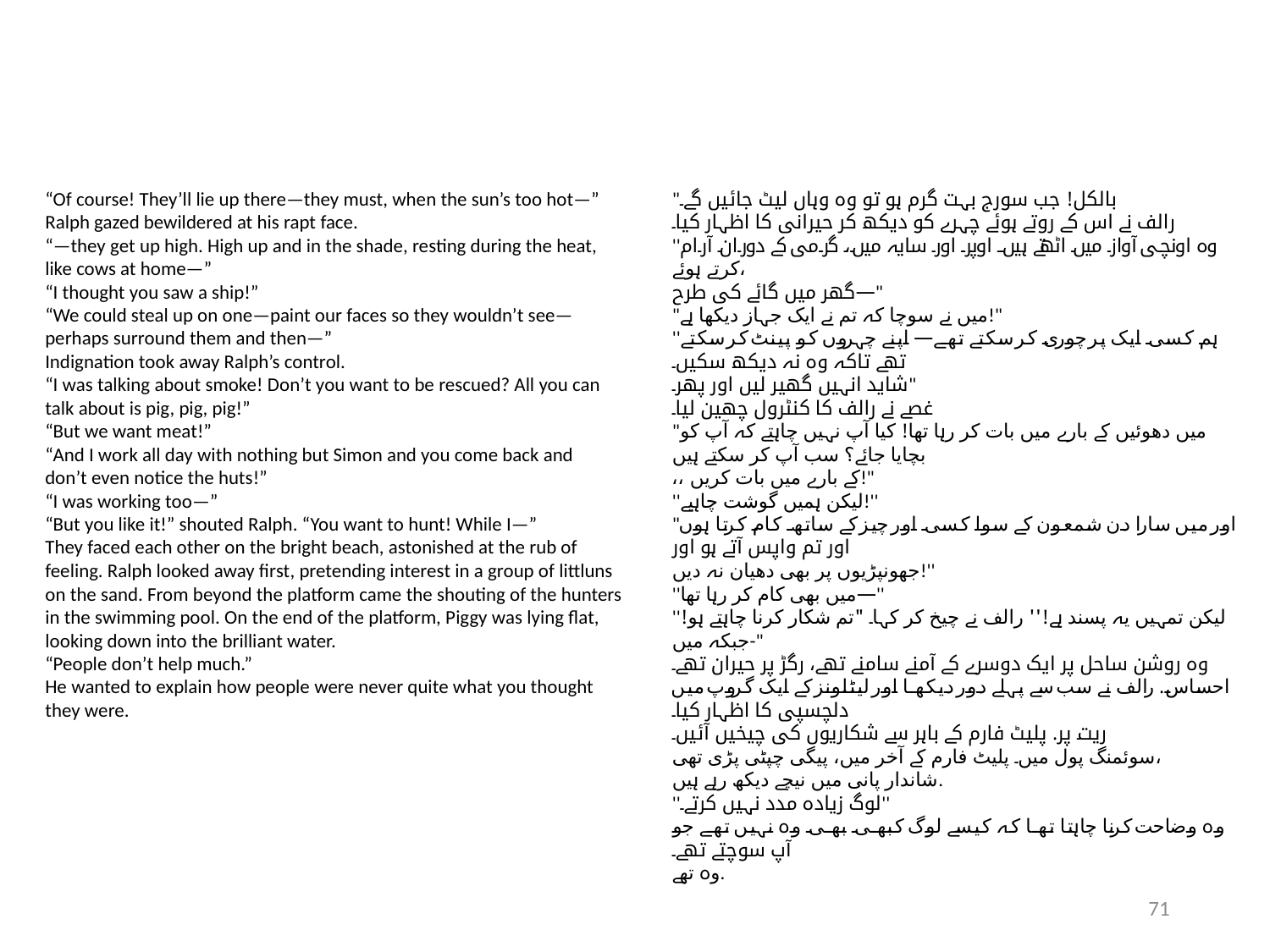

“Of course! They’ll lie up there—they must, when the sun’s too hot—”
Ralph gazed bewildered at his rapt face.
“—they get up high. High up and in the shade, resting during the heat,
like cows at home—”
“I thought you saw a ship!”
“We could steal up on one—paint our faces so they wouldn’t see—
perhaps surround them and then—”
Indignation took away Ralph’s control.
“I was talking about smoke! Don’t you want to be rescued? All you can
talk about is pig, pig, pig!”
“But we want meat!”
“And I work all day with nothing but Simon and you come back and
don’t even notice the huts!”
“I was working too—”
“But you like it!” shouted Ralph. “You want to hunt! While I—”
They faced each other on the bright beach, astonished at the rub of
feeling. Ralph looked away first, pretending interest in a group of littluns
on the sand. From beyond the platform came the shouting of the hunters
in the swimming pool. On the end of the platform, Piggy was lying flat,
looking down into the brilliant water.
“People don’t help much.”
He wanted to explain how people were never quite what you thought
they were.
"بالکل! جب سورج بہت گرم ہو تو وہ وہاں لیٹ جائیں گے۔
رالف نے اس کے روتے ہوئے چہرے کو دیکھ کر حیرانی کا اظہار کیا۔
''وہ اونچی آواز میں اٹھتے ہیں۔ اوپر اور سایہ میں، گرمی کے دوران آرام کرتے ہوئے،
گھر میں گائے کی طرح—"
"میں نے سوچا کہ تم نے ایک جہاز دیکھا ہے!"
''ہم کسی ایک پر چوری کر سکتے تھے— اپنے چہروں کو پینٹ کر سکتے تھے تاکہ وہ نہ دیکھ سکیں۔
شاید انہیں گھیر لیں اور پھر۔"
غصے نے رالف کا کنٹرول چھین لیا۔
"میں دھوئیں کے بارے میں بات کر رہا تھا! کیا آپ نہیں چاہتے کہ آپ کو بچایا جائے؟ سب آپ کر سکتے ہیں
،، کے بارے میں بات کریں!"
''لیکن ہمیں گوشت چاہیے!''
"اور میں سارا دن شمعون کے سوا کسی اور چیز کے ساتھ کام کرتا ہوں اور تم واپس آتے ہو اور
جھونپڑیوں پر بھی دھیان نہ دیں!''
''میں بھی کام کر رہا تھا—''
''لیکن تمہیں یہ پسند ہے!'' رالف نے چیخ کر کہا۔ "تم شکار کرنا چاہتے ہو! جبکہ میں-"
وہ روشن ساحل پر ایک دوسرے کے آمنے سامنے تھے، رگڑ پر حیران تھے۔
احساس. رالف نے سب سے پہلے دور دیکھا اور لیٹلونز کے ایک گروپ میں دلچسپی کا اظہار کیا۔
ریت پر. پلیٹ فارم کے باہر سے شکاریوں کی چیخیں آئیں۔
سوئمنگ پول میں۔ پلیٹ فارم کے آخر میں، پیگی چپٹی پڑی تھی،
شاندار پانی میں نیچے دیکھ رہے ہیں.
''لوگ زیادہ مدد نہیں کرتے۔''
وہ وضاحت کرنا چاہتا تھا کہ کیسے لوگ کبھی بھی وہ نہیں تھے جو آپ سوچتے تھے۔
وہ تھے.

71